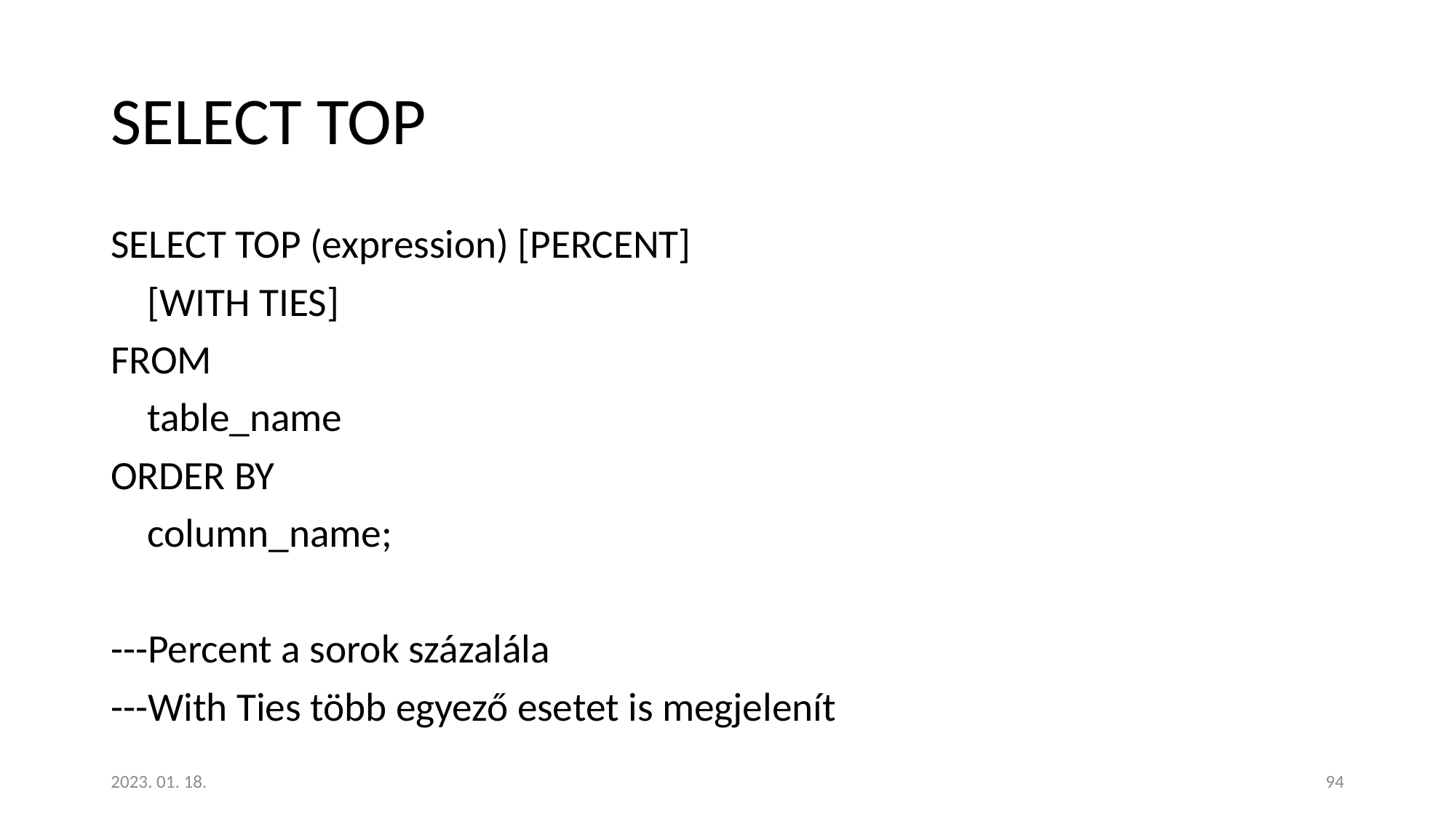

# SELECT TOP
SELECT TOP (expression) [PERCENT]
    [WITH TIES]
FROM
    table_name
ORDER BY
    column_name;

---Percent a sorok százalála
---With Ties több egyező esetet is megjelenít
2023. 01. 18.
94